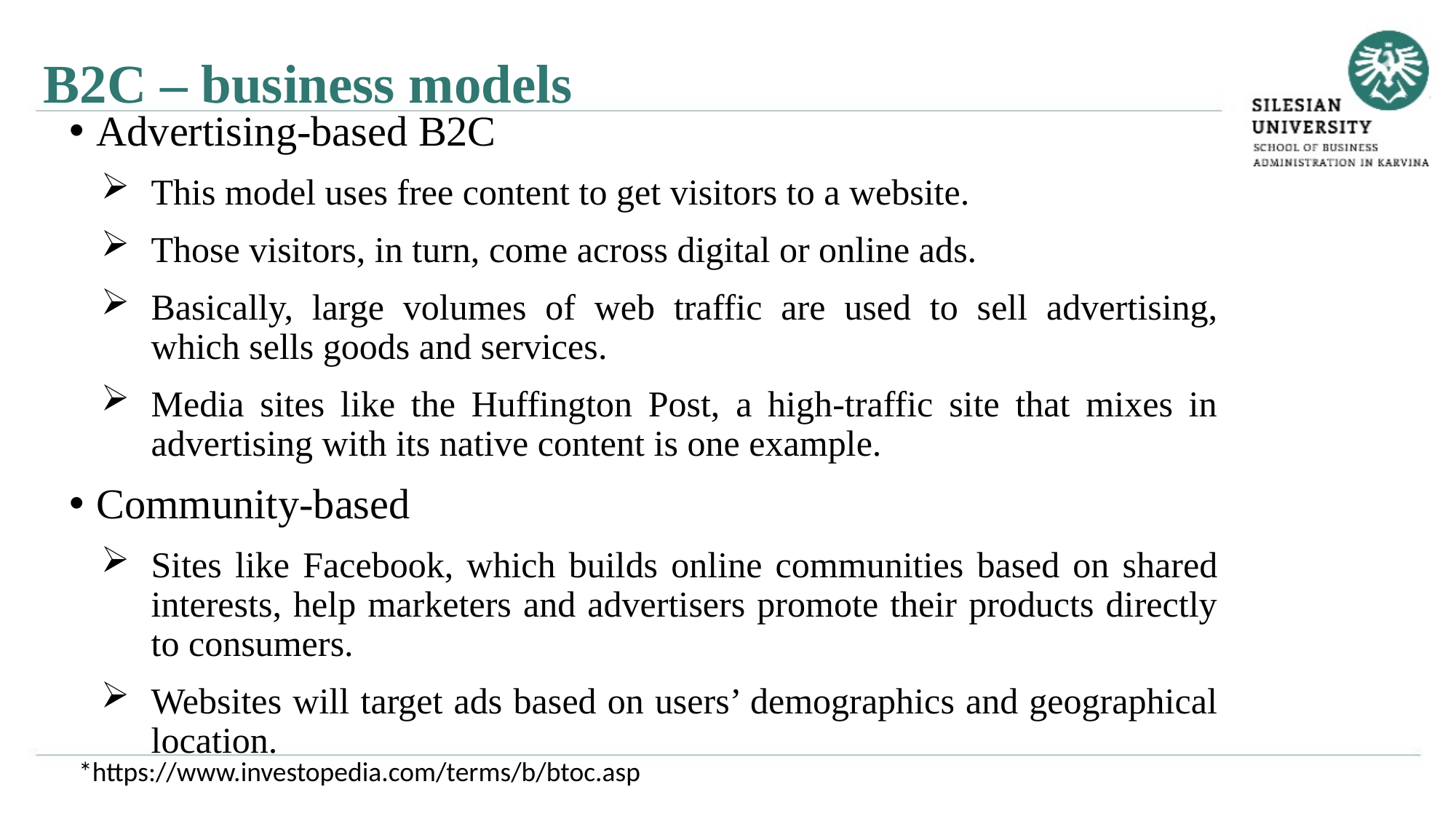

B2C – business models
Advertising-based B2C
This model uses free content to get visitors to a website.
Those visitors, in turn, come across digital or online ads.
Basically, large volumes of web traffic are used to sell advertising, which sells goods and services.
Media sites like the Huffington Post, a high-traffic site that mixes in advertising with its native content is one example.
Community-based
Sites like Facebook, which builds online communities based on shared interests, help marketers and advertisers promote their products directly to consumers.
Websites will target ads based on users’ demographics and geographical location.
*https://www.investopedia.com/terms/b/btoc.asp